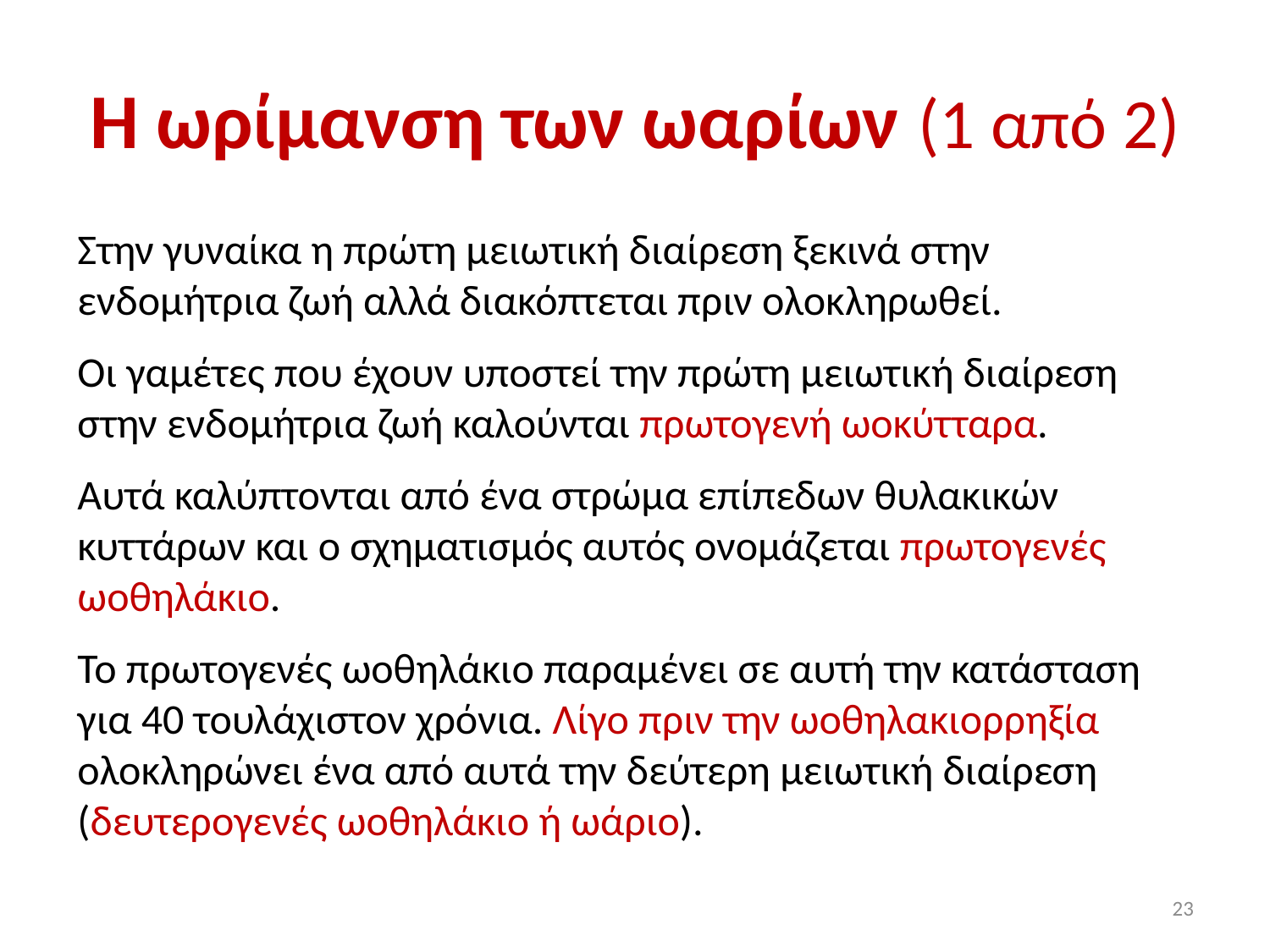

# Η ωρίμανση των ωαρίων (1 από 2)
Στην γυναίκα η πρώτη μειωτική διαίρεση ξεκινά στην ενδομήτρια ζωή αλλά διακόπτεται πριν ολοκληρωθεί.
Οι γαμέτες που έχουν υποστεί την πρώτη μειωτική διαίρεση στην ενδομήτρια ζωή καλούνται πρωτογενή ωοκύτταρα.
Αυτά καλύπτονται από ένα στρώμα επίπεδων θυλακικών κυττάρων και ο σχηματισμός αυτός ονομάζεται πρωτογενές ωοθηλάκιο.
Το πρωτογενές ωοθηλάκιο παραμένει σε αυτή την κατάσταση για 40 τουλάχιστον χρόνια. Λίγο πριν την ωοθηλακιορρηξία ολοκληρώνει ένα από αυτά την δεύτερη μειωτική διαίρεση (δευτερογενές ωοθηλάκιο ή ωάριο).

23